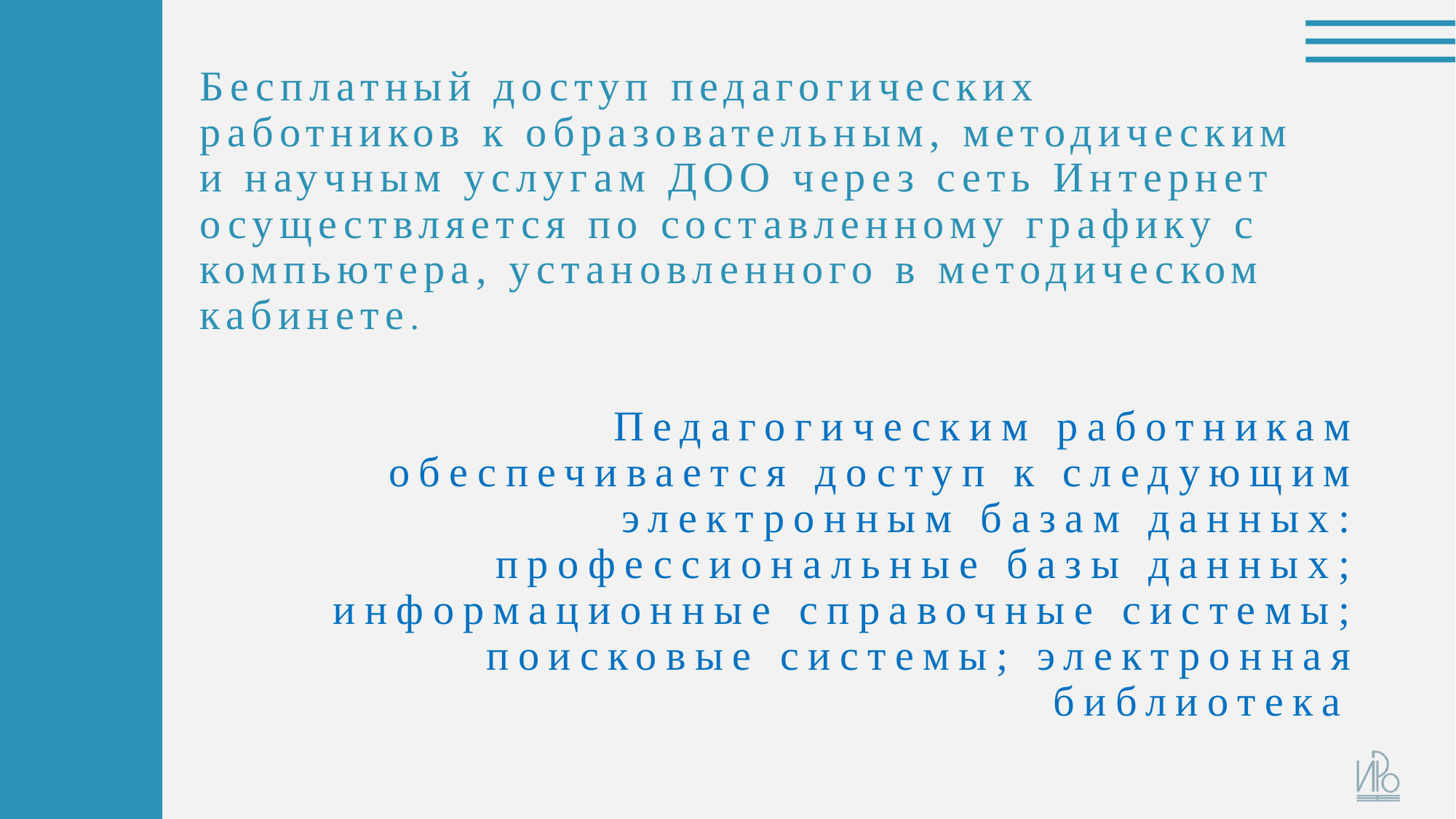

# Бесплатный доступ педагогических работников к образовательным, методическим и научным услугам ДОО через сеть Интернет осуществляется по составленному графику с компьютера, установленного в методическом кабинете.
Педагогическим работникам обеспечивается доступ к следующим электронным базам данных: профессиональные базы данных; информационные справочные системы; поисковые системы; электронная библиотека